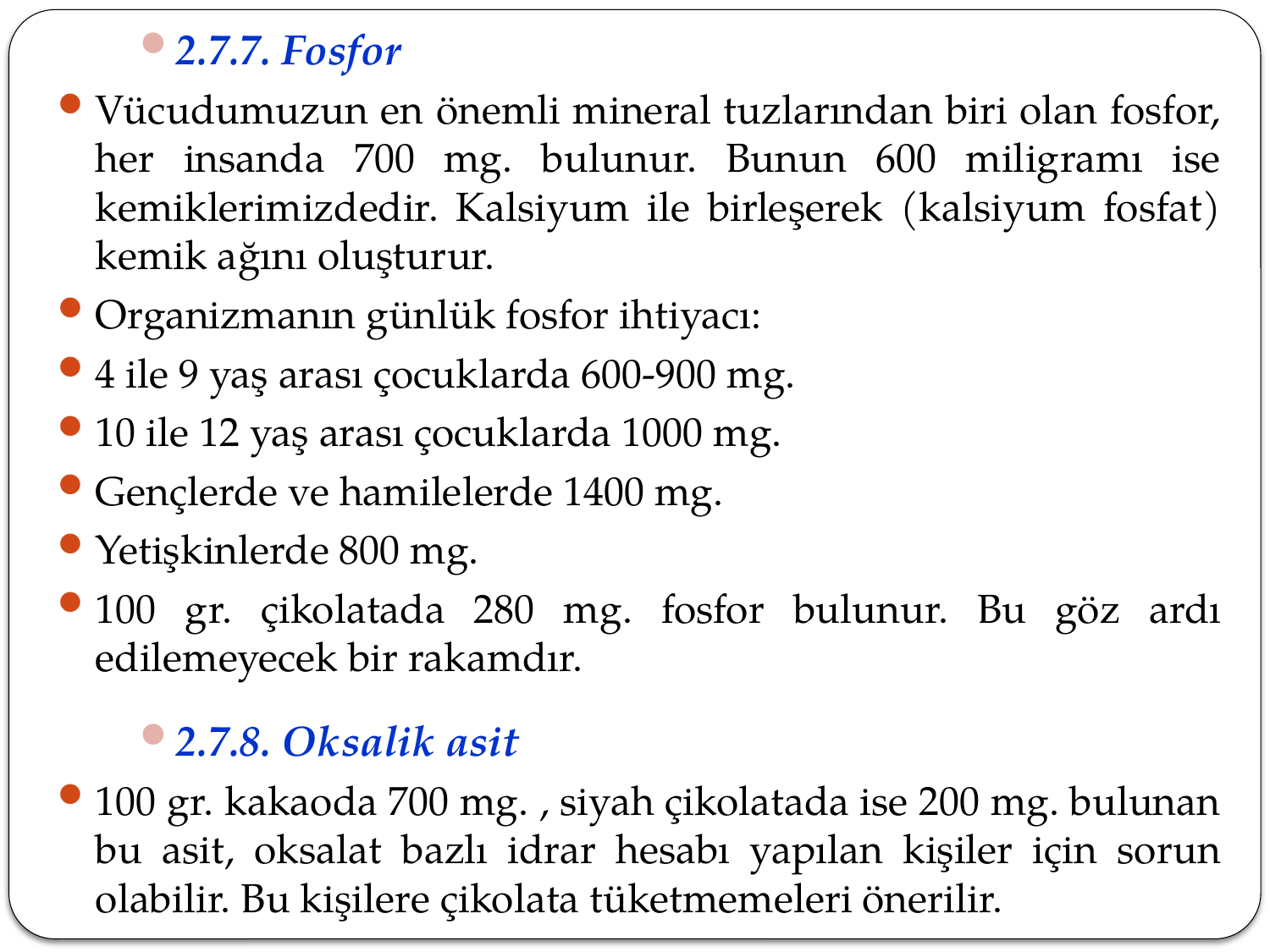

2.7.7. Fosfor
Vücudumuzun en önemli mineral tuzlarından biri olan fosfor, her insanda 700 mg. bulunur. Bunun 600 miligramı ise kemiklerimizdedir. Kalsiyum ile birleşerek (kalsiyum fosfat) kemik ağını oluşturur.
Organizmanın günlük fosfor ihtiyacı:
4 ile 9 yaş arası çocuklarda 600-900 mg.
10 ile 12 yaş arası çocuklarda 1000 mg.
Gençlerde ve hamilelerde 1400 mg.
Yetişkinlerde 800 mg.
100 gr. çikolatada 280 mg. fosfor bulunur. Bu göz ardı edilemeyecek bir rakamdır.

2.7.8. Oksalik asit
100 gr. kakaoda 700 mg. , siyah çikolatada ise 200 mg. bulunan bu asit, oksalat bazlı idrar hesabı yapılan kişiler için sorun olabilir. Bu kişilere çikolata tüketmemeleri önerilir.